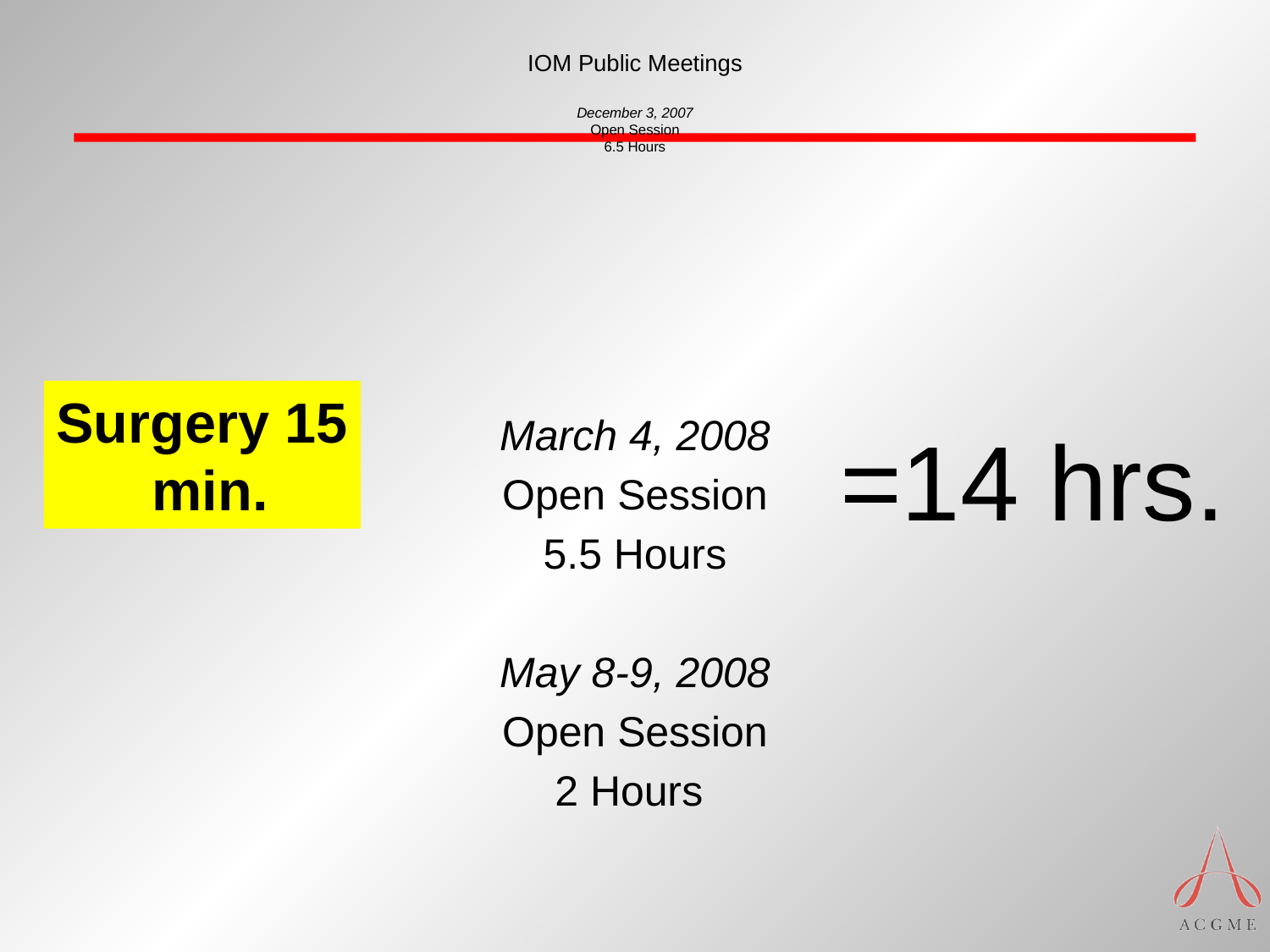

# IOM Public Meetings December 3, 2007 Open Session 6.5 Hours
Surgery 15
 min.
March 4, 2008
Open Session
5.5 Hours

May 8-9, 2008
Open Session
2 Hours
=14 hrs.